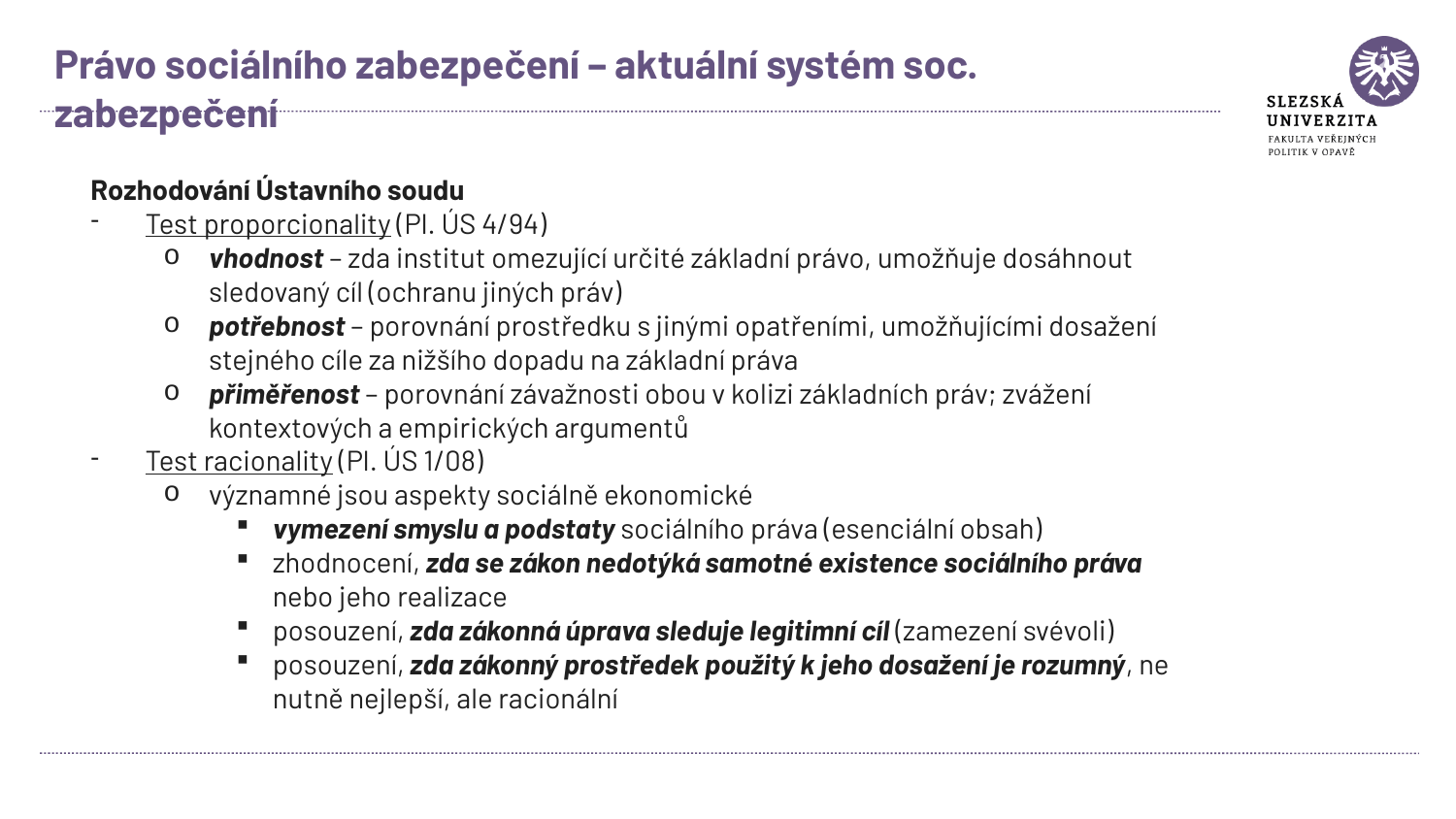

Právo sociálního zabezpečení – aktuální systém soc. zabezpečení

Rozhodování Ústavního soudu
Test proporcionality (Pl. ÚS 4/94)
vhodnost – zda institut omezující určité základní právo, umožňuje dosáhnout sledovaný cíl (ochranu jiných práv)
potřebnost – porovnání prostředku s jinými opatřeními, umožňujícími dosažení stejného cíle za nižšího dopadu na základní práva
přiměřenost – porovnání závažnosti obou v kolizi základních práv; zvážení kontextových a empirických argumentů
Test racionality (Pl. ÚS 1/08)
významné jsou aspekty sociálně ekonomické
vymezení smyslu a podstaty sociálního práva (esenciální obsah)
zhodnocení, zda se zákon nedotýká samotné existence sociálního práva nebo jeho realizace
posouzení, zda zákonná úprava sleduje legitimní cíl (zamezení svévoli)
posouzení, zda zákonný prostředek použitý k jeho dosažení je rozumný, ne nutně nejlepší, ale racionální